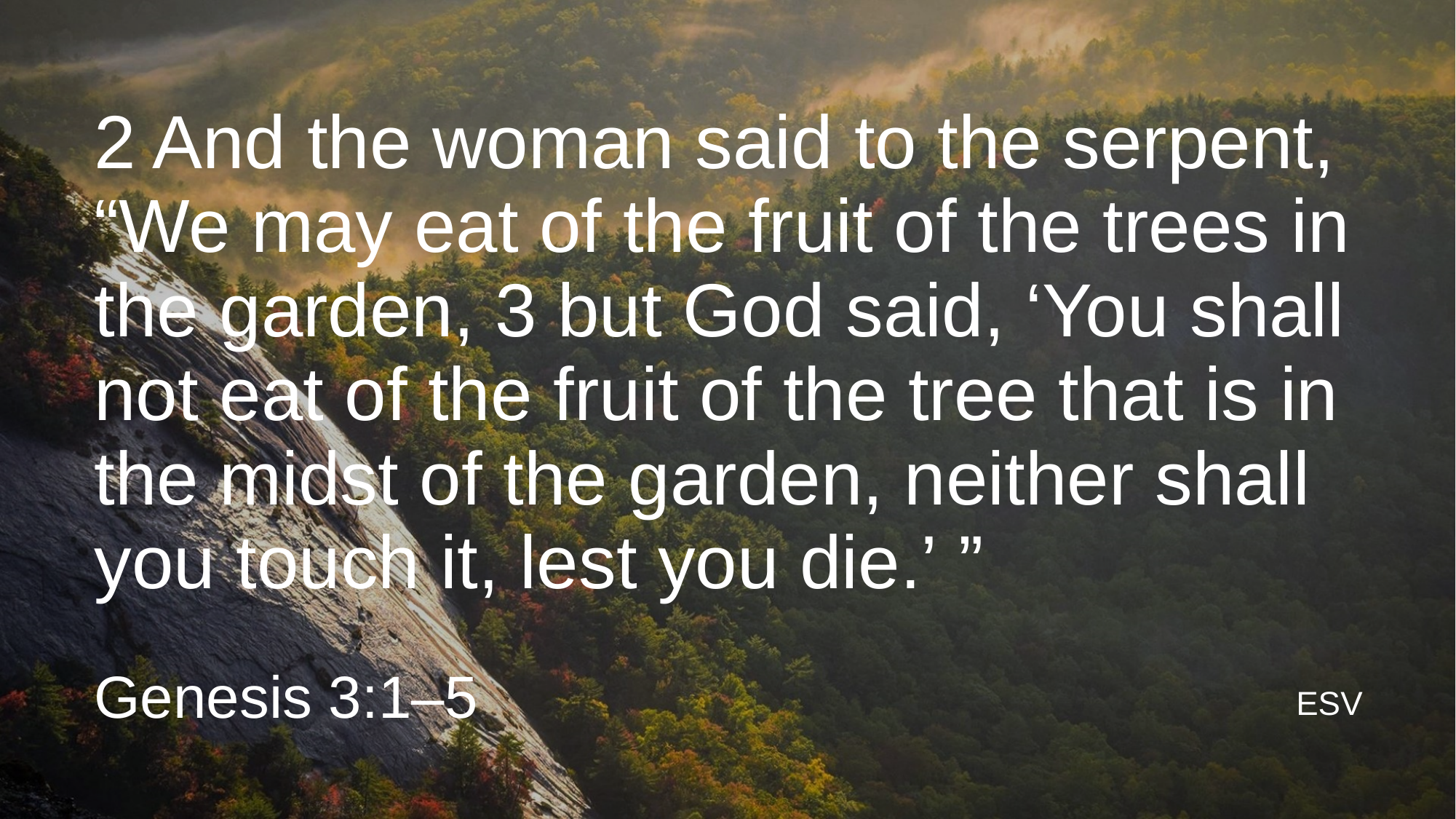

# 2 And the woman said to the serpent, “We may eat of the fruit of the trees in the garden, 3 but God said, ‘You shall not eat of the fruit of the tree that is in the midst of the garden, neither shall you touch it, lest you die.’ ”
Genesis 3:1–5
ESV